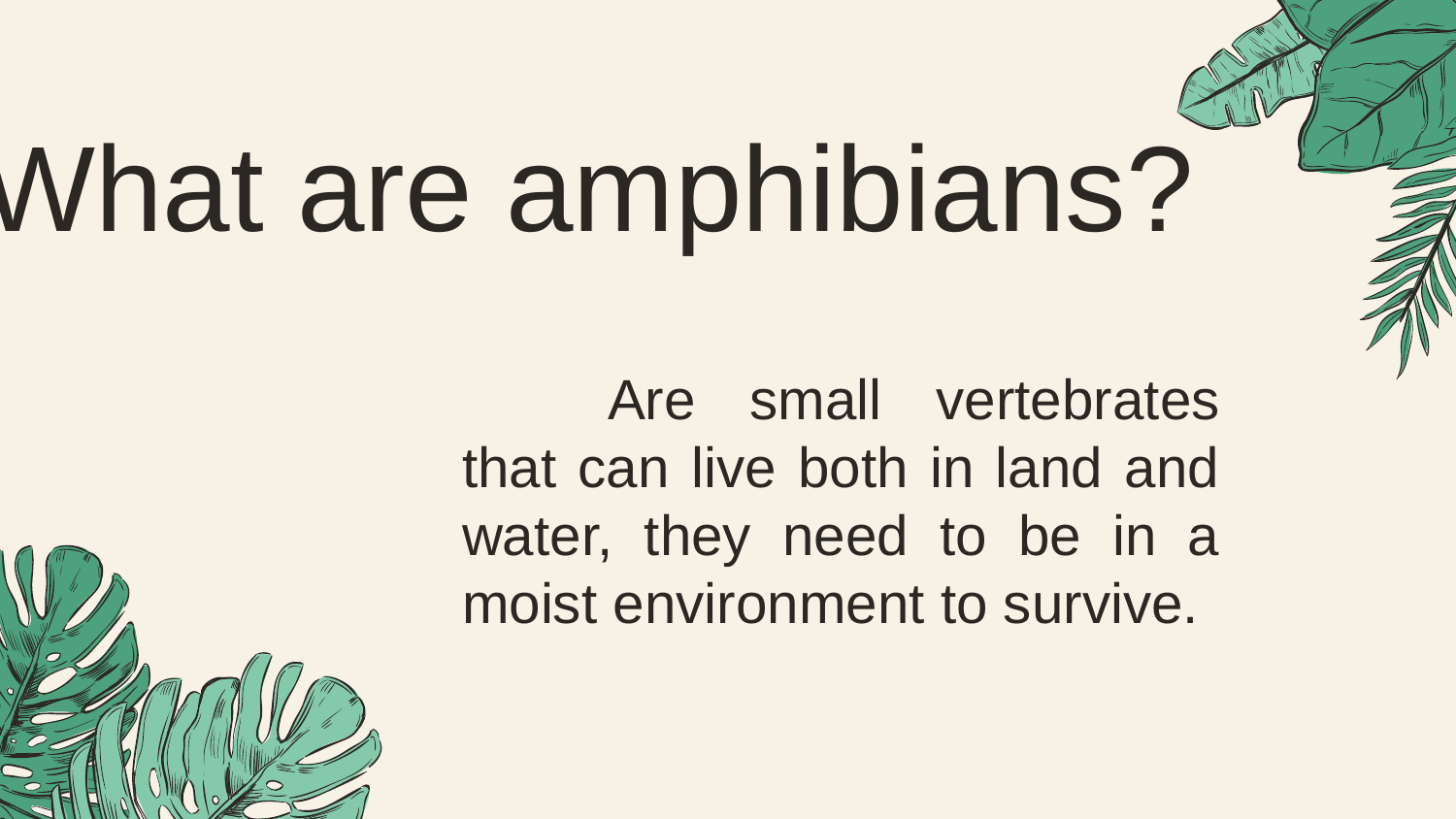

# What are amphibians?
	Are small vertebrates that can live both in land and water, they need to be in a moist environment to survive.